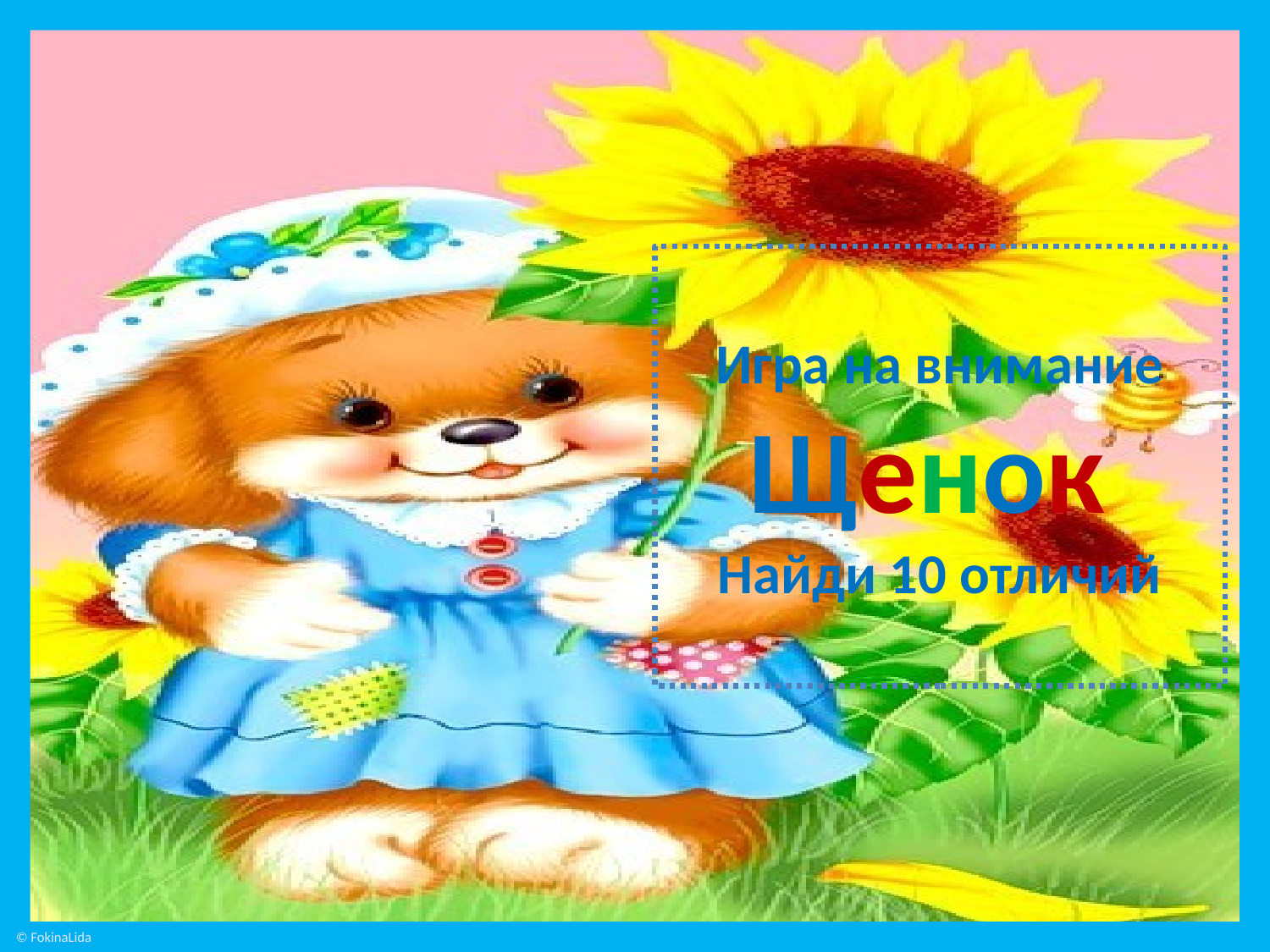

# Игра на внимание Щенок Найди 10 отличий